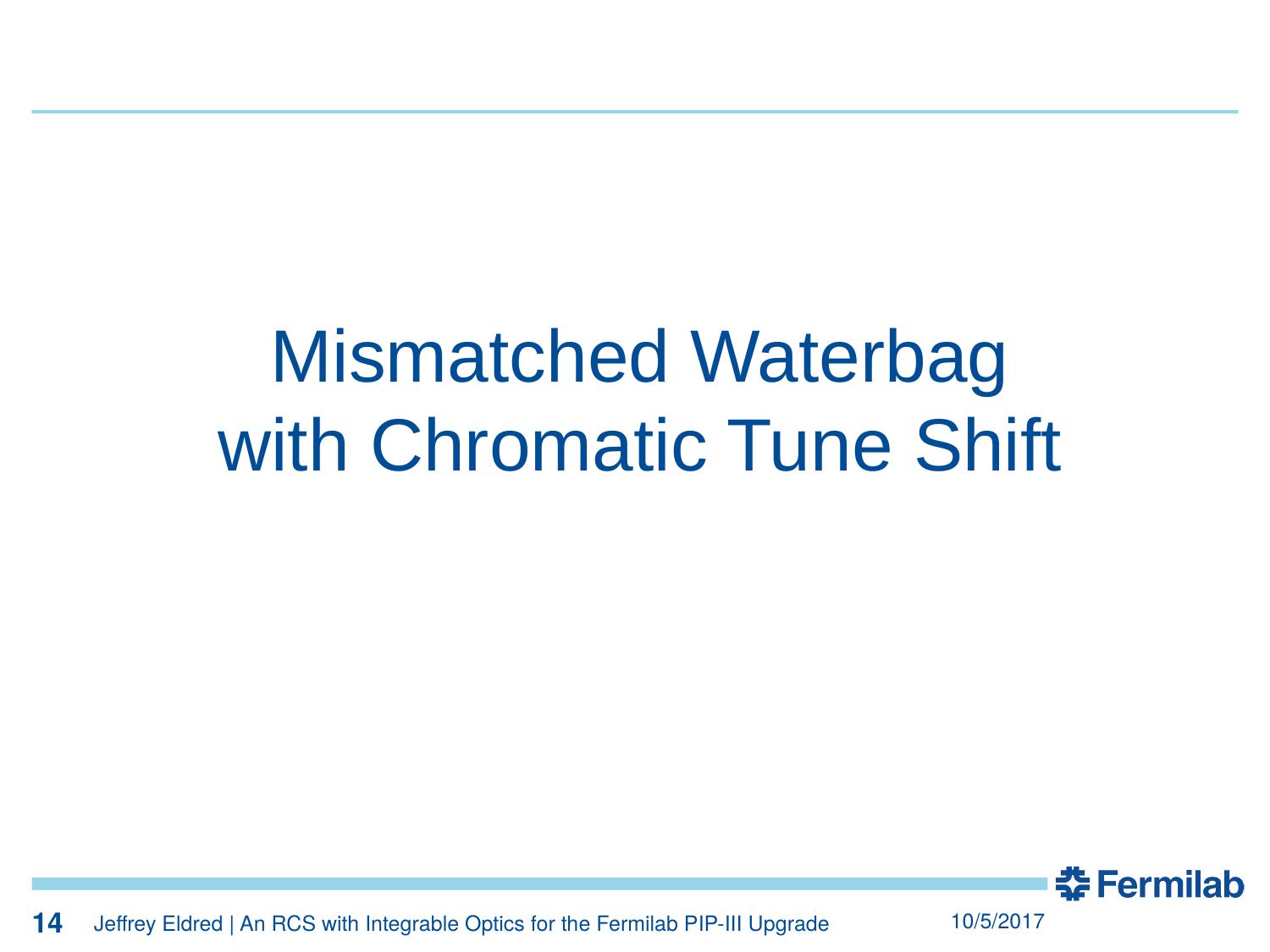

14
14
Mismatched Waterbag
with Chromatic Tune Shift
14
10/5/2017
Jeffrey Eldred | An RCS with Integrable Optics for the Fermilab PIP-III Upgrade